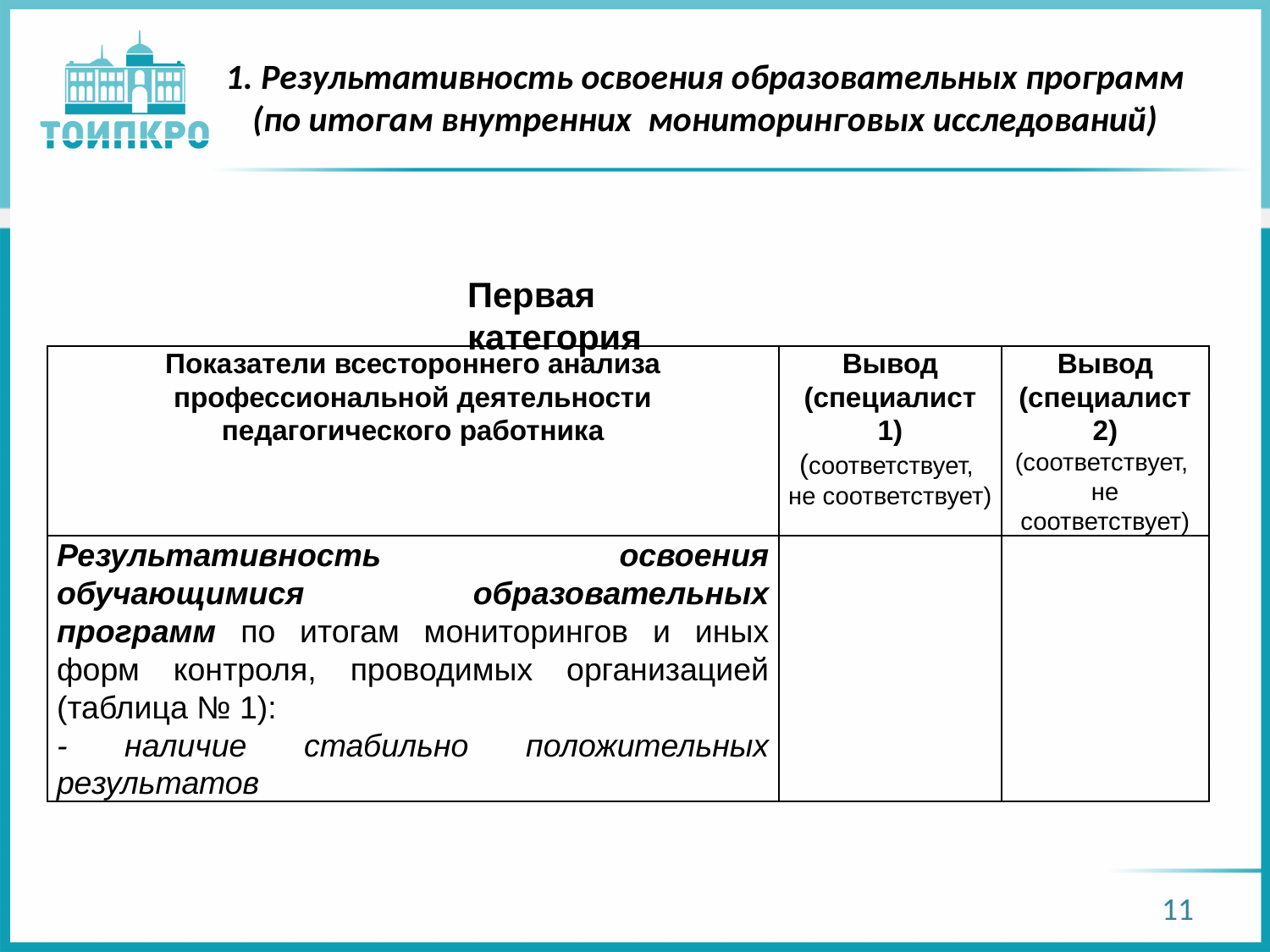

# 1. Результативность освоения образовательных программ (по итогам внутренних  мониторинговых исследований)
Первая категория
| Показатели всестороннего анализа профессиональной деятельности педагогического работника | Вывод (специалист 1) (соответствует, не соответствует) | Вывод (специалист 2) (соответствует, не соответствует) |
| --- | --- | --- |
| Результативность освоения обучающимися образовательных программ по итогам мониторингов и иных форм контроля, проводимых организацией (таблица № 1): - наличие стабильно положительных результатов |  |  |
11